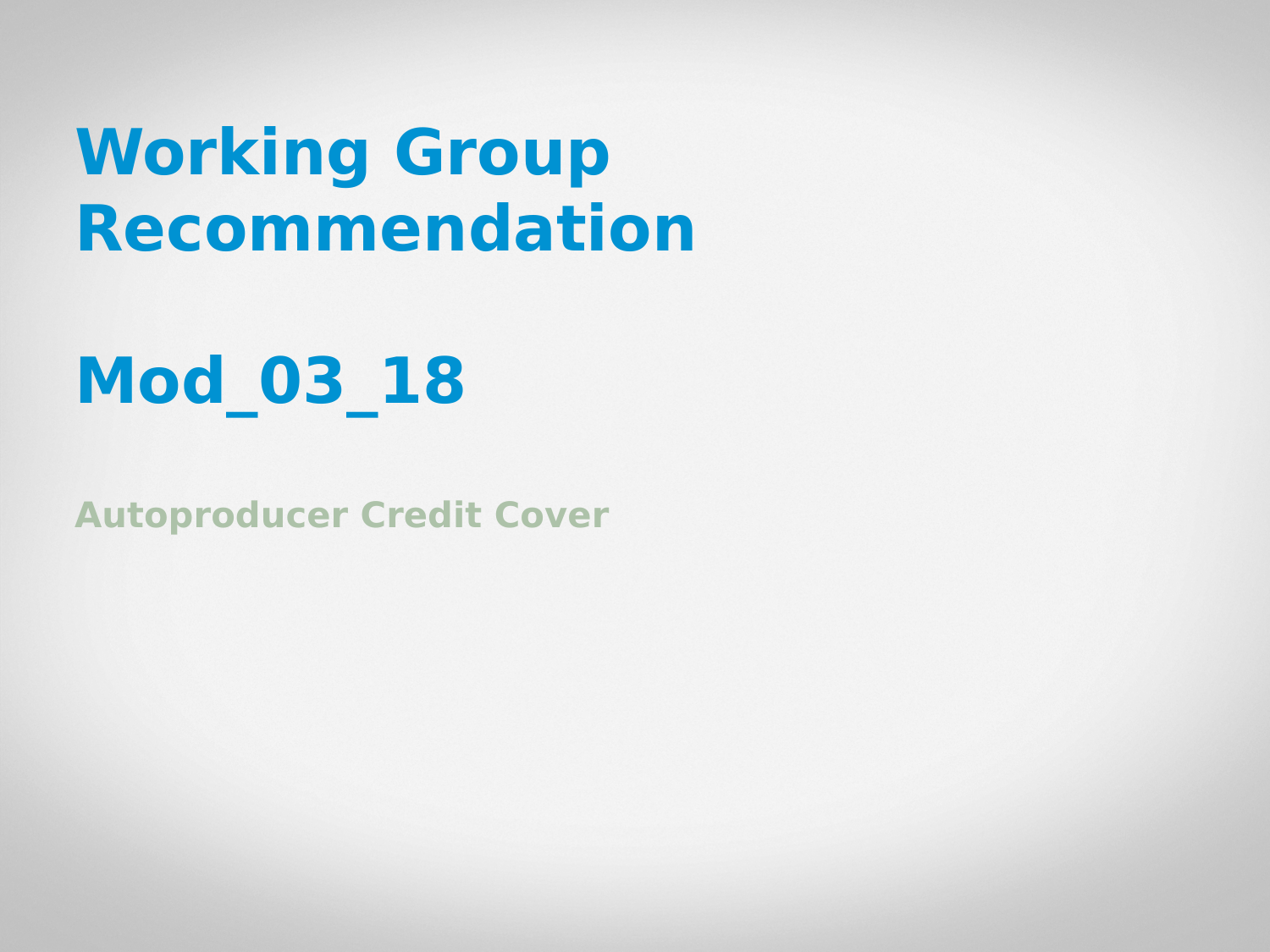

1
# Working Group Recommendation Mod_03_18 Autoproducer Credit Cover